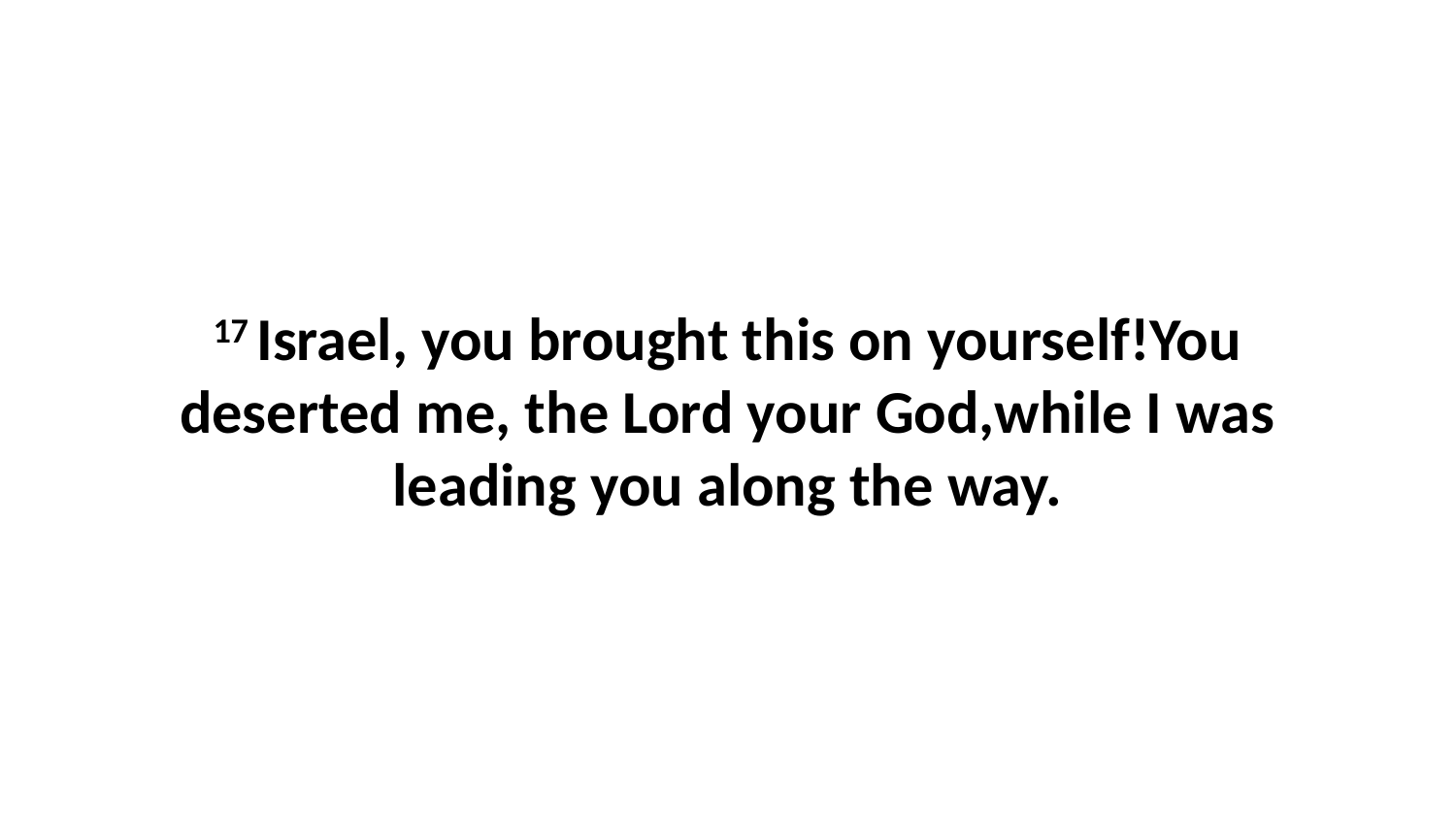

17 Israel, you brought this on yourself!You deserted me, the Lord your God,while I was leading you along the way.